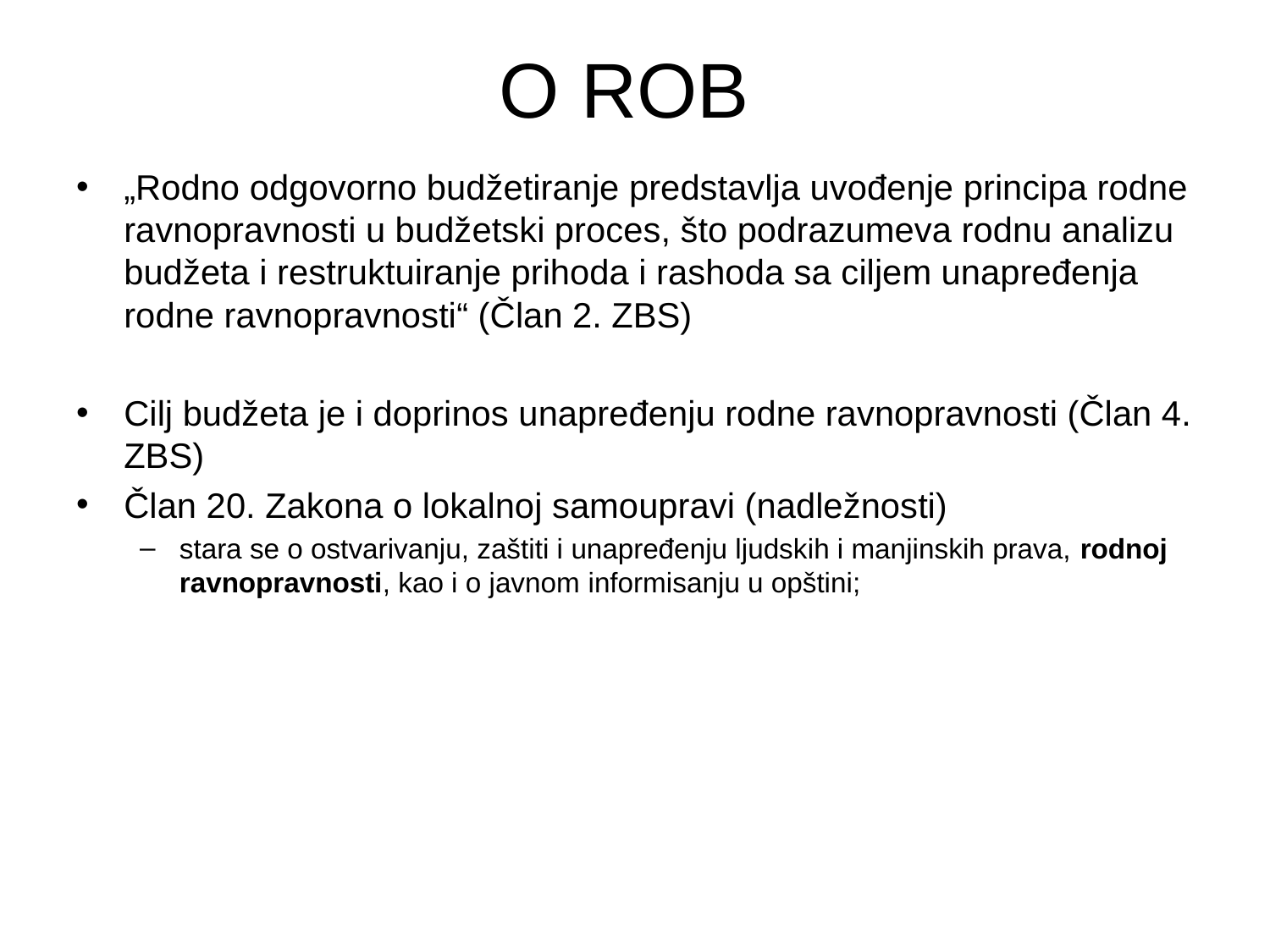

# O ROB
„Rodno odgovorno budžetiranje predstavlja uvođenje principa rodne ravnopravnosti u budžetski proces, što podrazumeva rodnu analizu budžeta i restruktuiranje prihoda i rashoda sa ciljem unapređenja rodne ravnopravnosti“ (Član 2. ZBS)

Cilj budžeta je i doprinos unapređenju rodne ravnopravnosti (Član 4. ZBS)
Član 20. Zakona o lokalnoj samoupravi (nadležnosti)
stara se o ostvarivanju, zaštiti i unapređenju ljudskih i manjinskih prava, rodnoj ravnopravnosti, kao i o javnom informisanju u opštini;